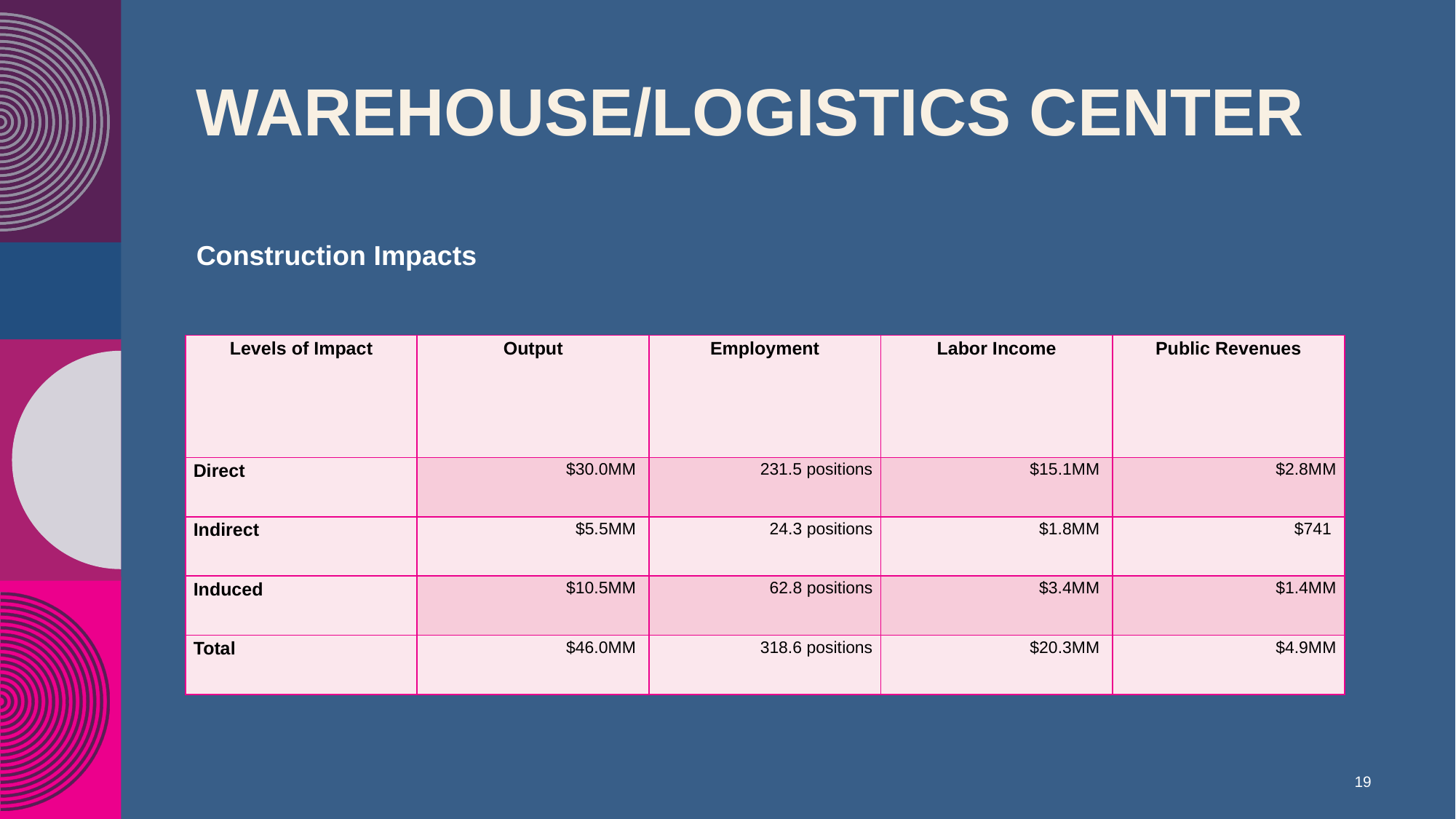

# Warehouse/logistics center
Construction Impacts
| Levels of Impact | Output | Employment | Labor Income | Public Revenues |
| --- | --- | --- | --- | --- |
| Direct | $30.0MM | 231.5 positions | $15.1MM | $2.8MM |
| Indirect | $5.5MM | 24.3 positions | $1.8MM | $741 |
| Induced | $10.5MM | 62.8 positions | $3.4MM | $1.4MM |
| Total | $46.0MM | 318.6 positions | $20.3MM | $4.9MM |
19